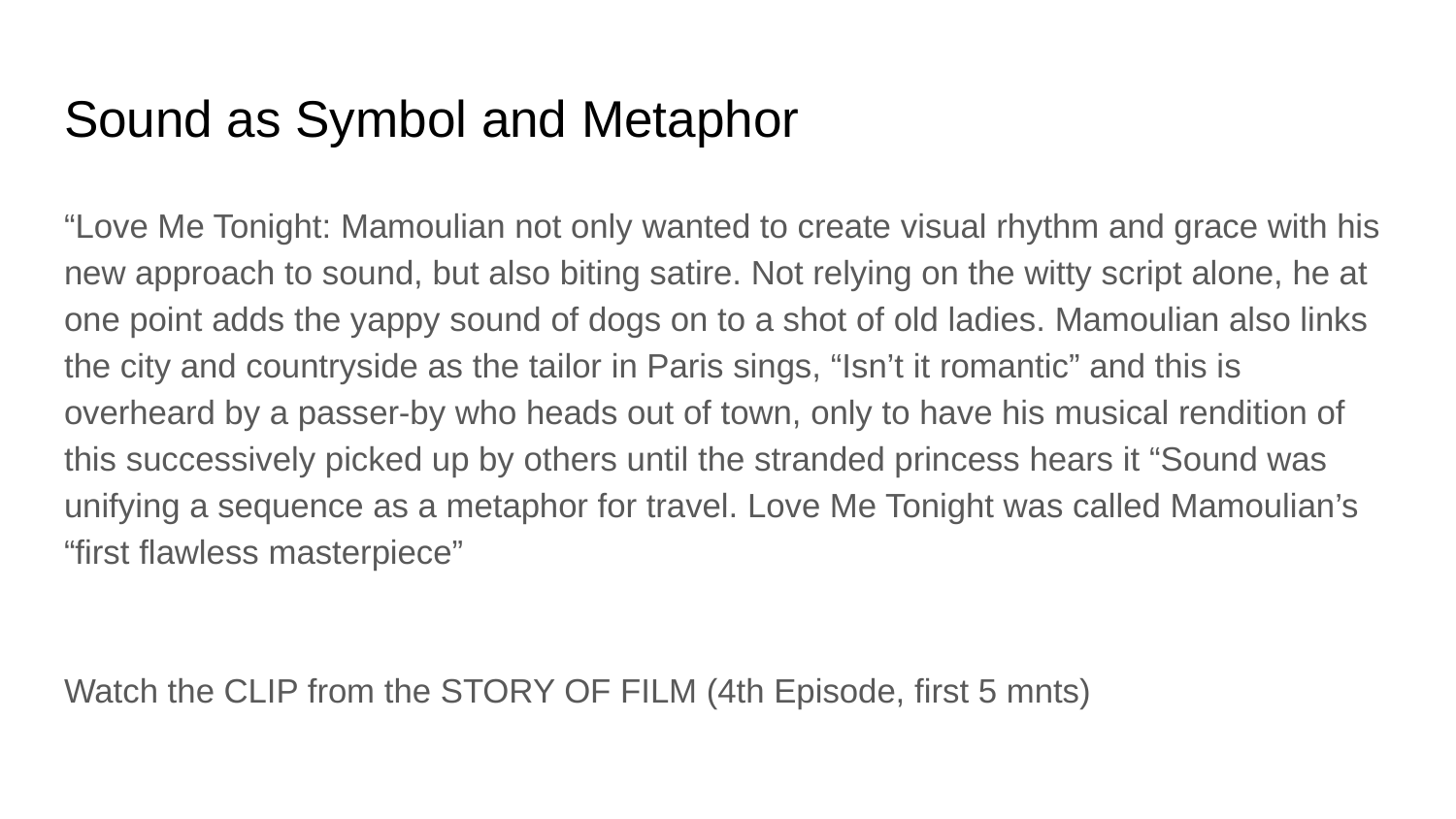

# Sound as Symbol and Metaphor
“Love Me Tonight: Mamoulian not only wanted to create visual rhythm and grace with his new approach to sound, but also biting satire. Not relying on the witty script alone, he at one point adds the yappy sound of dogs on to a shot of old ladies. Mamoulian also links the city and countryside as the tailor in Paris sings, “Isn’t it romantic” and this is overheard by a passer-by who heads out of town, only to have his musical rendition of this successively picked up by others until the stranded princess hears it “Sound was unifying a sequence as a metaphor for travel. Love Me Tonight was called Mamoulian’s “first flawless masterpiece”

Watch the CLIP from the STORY OF FILM (4th Episode, first 5 mnts)